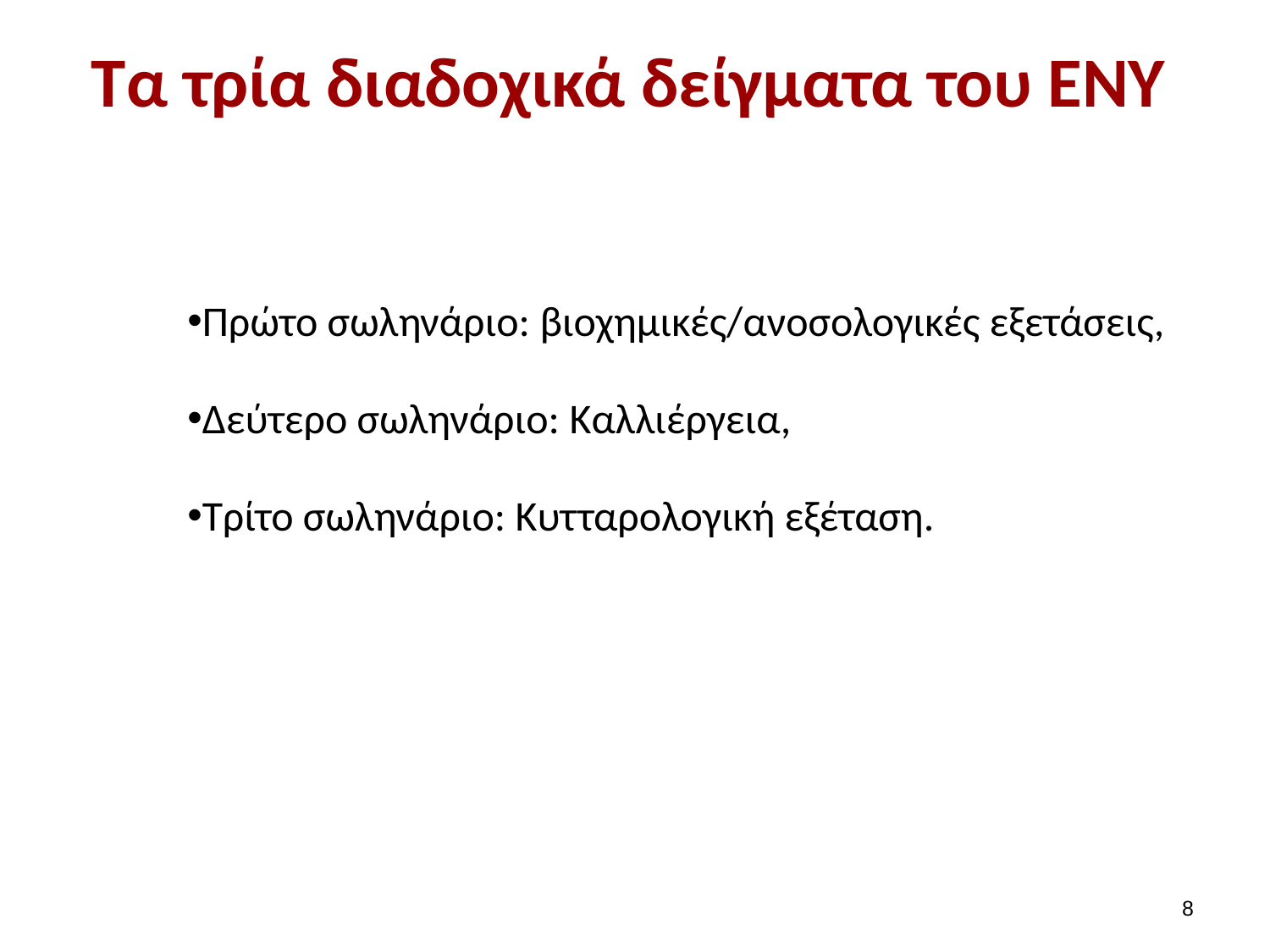

# Τα τρία διαδοχικά δείγματα του ΕΝΥ
Πρώτο σωληνάριο: βιοχημικές/ανοσολογικές εξετάσεις,
Δεύτερο σωληνάριο: Καλλιέργεια,
Τρίτο σωληνάριο: Κυτταρολογική εξέταση.
8